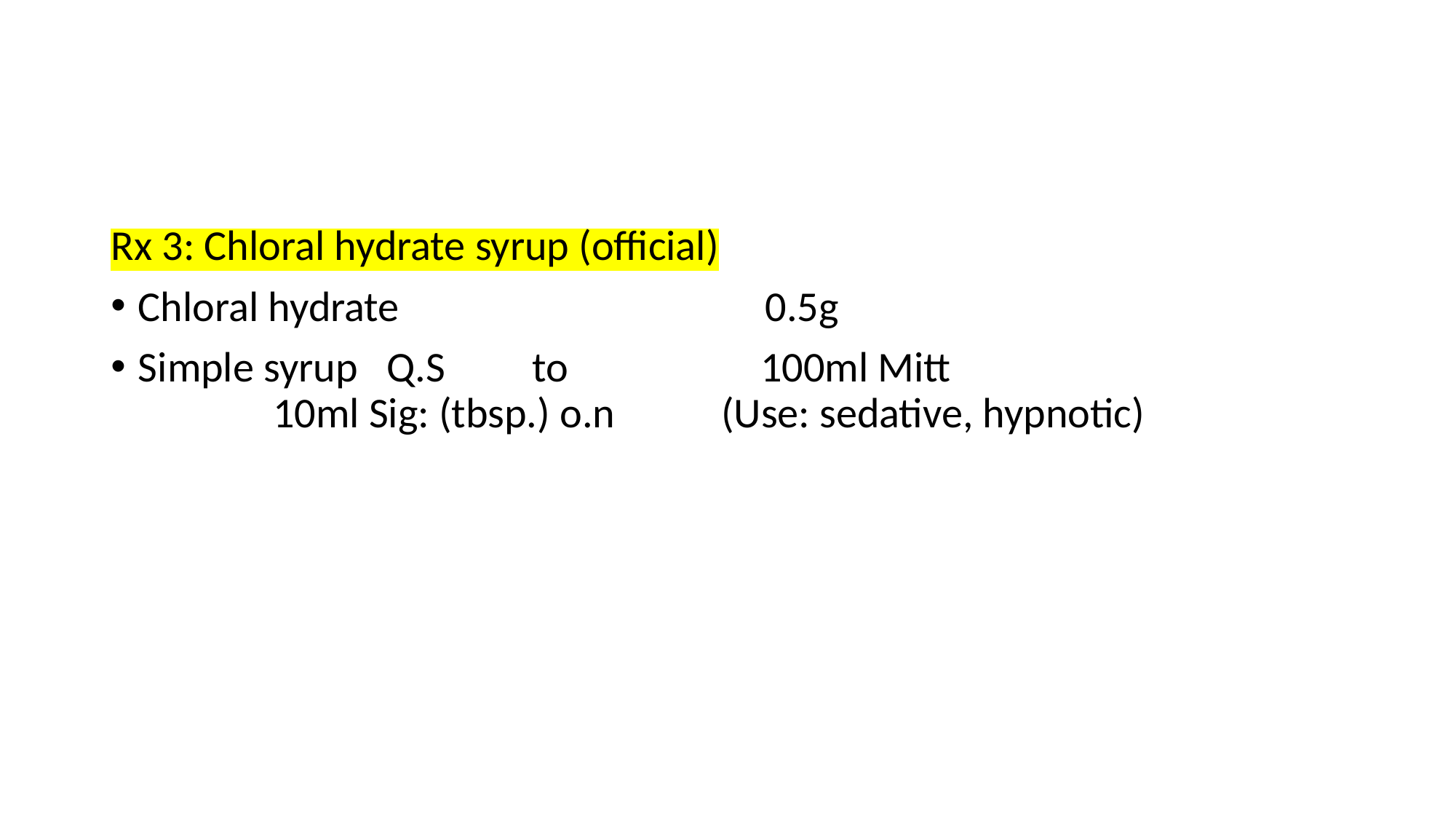

#
Rx 3: Chloral hydrate syrup (official)
Chloral hydrate                                      0.5g
Simple syrup   Q.S         to                    100ml Mitt                                                       10ml Sig: (tbsp.) o.n           (Use: sedative, hypnotic)